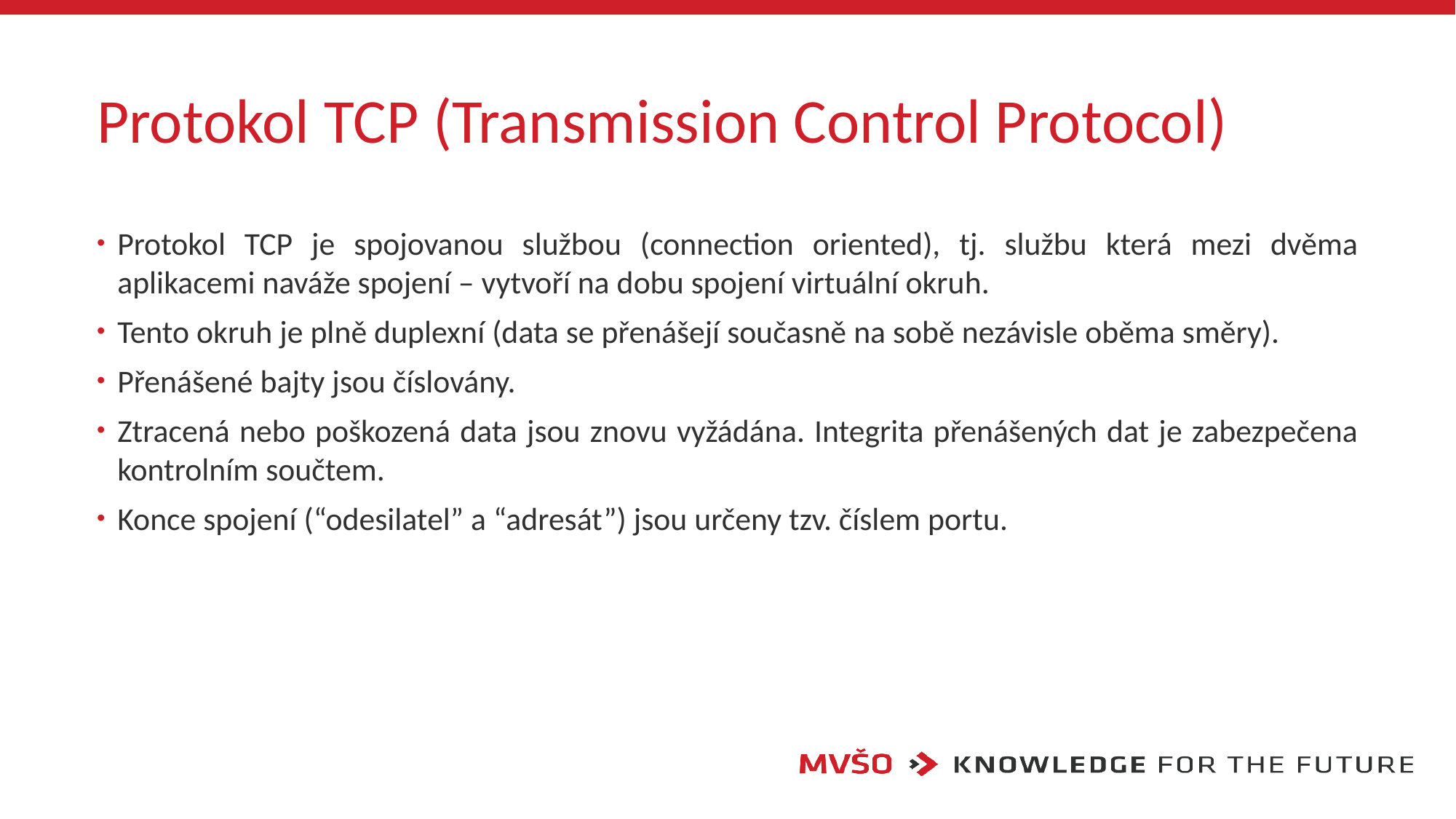

# Protokol TCP (Transmission Control Protocol)
Protokol TCP je spojovanou službou (connection oriented), tj. službu která mezi dvěma aplikacemi naváže spojení – vytvoří na dobu spojení virtuální okruh.
Tento okruh je plně duplexní (data se přenášejí současně na sobě nezávisle oběma směry).
Přenášené bajty jsou číslovány.
Ztracená nebo poškozená data jsou znovu vyžádána. Integrita přenášených dat je zabezpečena kontrolním součtem.
Konce spojení (“odesilatel” a “adresát”) jsou určeny tzv. číslem portu.